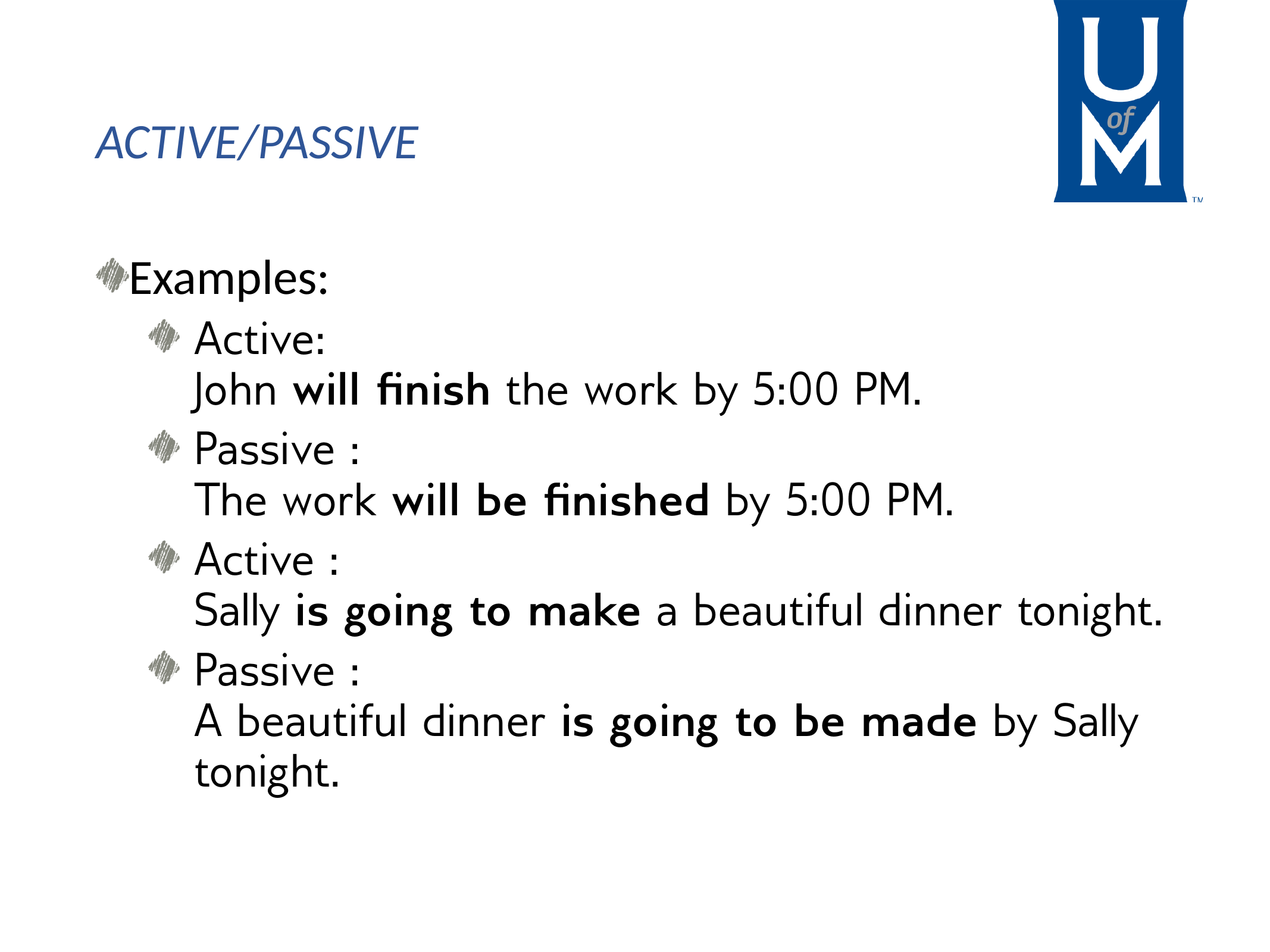

# ACTIVE/PASSIVE
Examples:
Active:
John will finish the work by 5:00 PM.
Passive :
The work will be finished by 5:00 PM.
Active :
Sally is going to make a beautiful dinner tonight.
Passive :
A beautiful dinner is going to be made by Sally tonight.